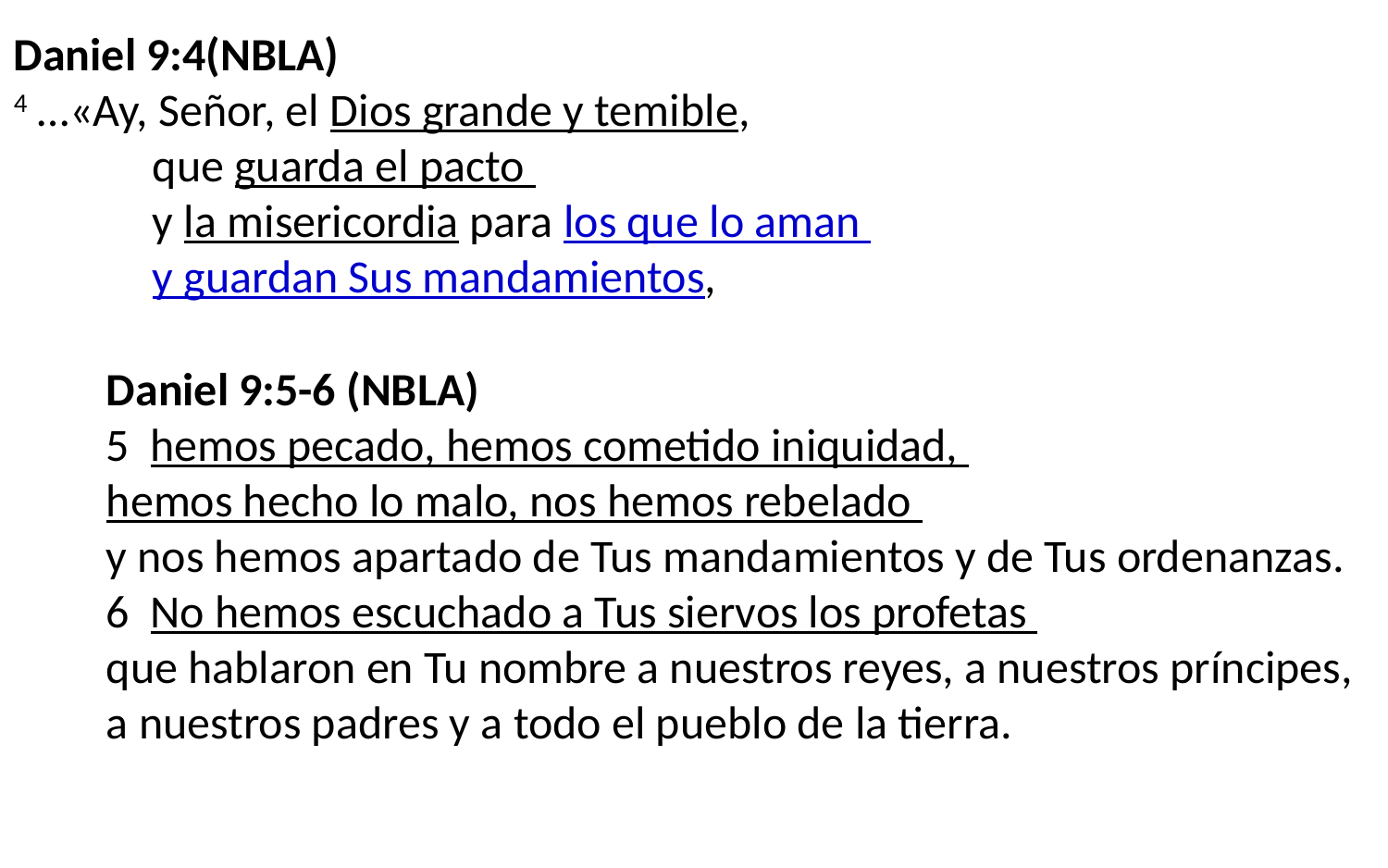

Daniel 9:4(NBLA)
4 …«Ay, Señor, el Dios grande y temible,
	que guarda el pacto
	y la misericordia para los que lo aman
	y guardan Sus mandamientos,
Daniel 9:5-6 (NBLA)
5  hemos pecado, hemos cometido iniquidad,
hemos hecho lo malo, nos hemos rebelado
y nos hemos apartado de Tus mandamientos y de Tus ordenanzas.
6  No hemos escuchado a Tus siervos los profetas
que hablaron en Tu nombre a nuestros reyes, a nuestros príncipes,
a nuestros padres y a todo el pueblo de la tierra.